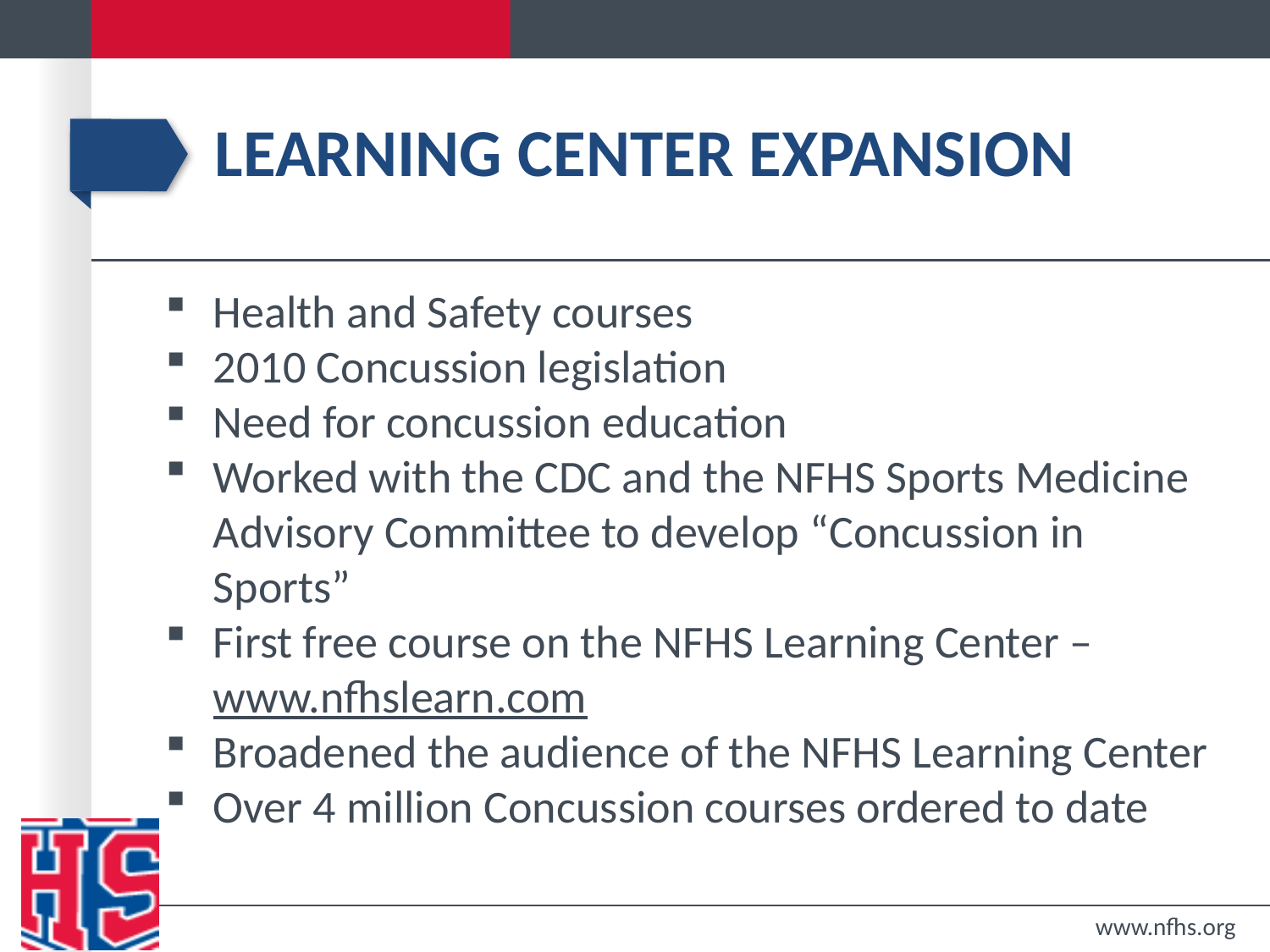

# learning center expansion
Health and Safety courses
2010 Concussion legislation
Need for concussion education
Worked with the CDC and the NFHS Sports Medicine Advisory Committee to develop “Concussion in Sports”
First free course on the NFHS Learning Center – www.nfhslearn.com
Broadened the audience of the NFHS Learning Center
Over 4 million Concussion courses ordered to date
www.nfhs.org